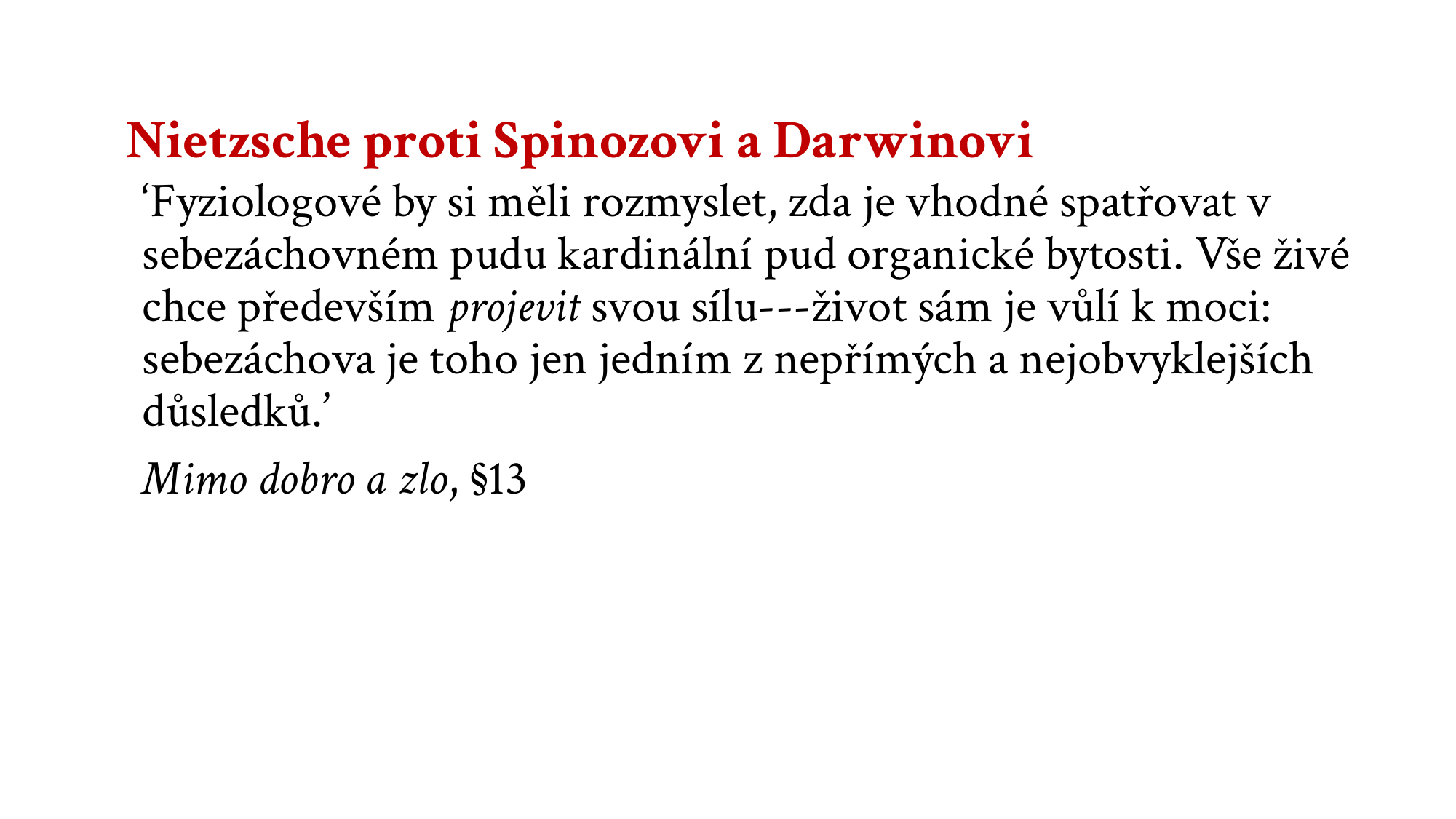

# Nietzsche proti Spinozovi a Darwinovi
‘Fyziologové by si měli rozmyslet, zda je vhodné spatřovat v sebezáchovném pudu kardinální pud organické bytosti. Vše živé chce především projevit svou sílu---život sám je vůlí k moci: sebezáchova je toho jen jedním z nepřímých a nejobvyklejších důsledků.’
Mimo dobro a zlo, §13